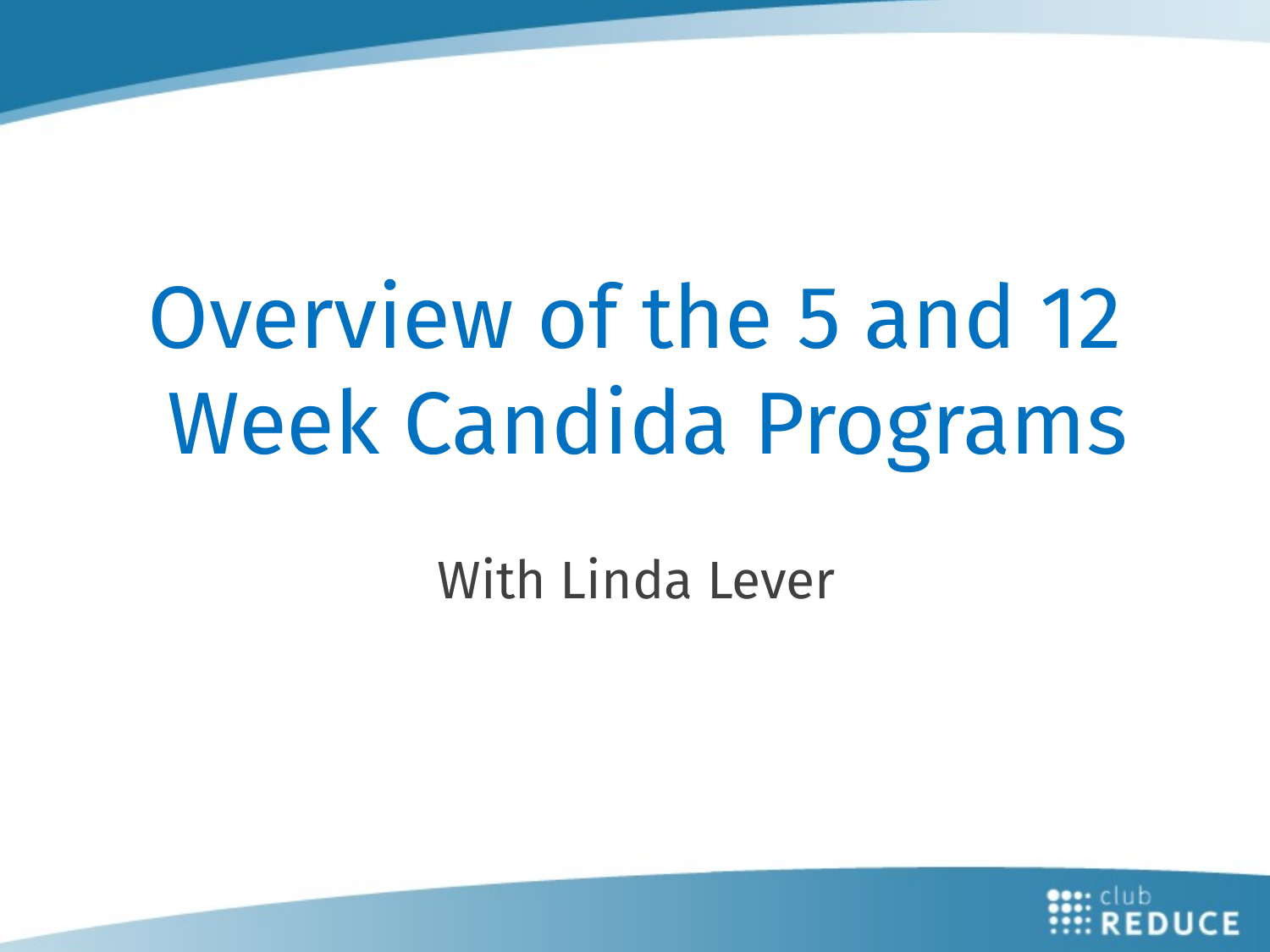

# Overview of the 5 and 12  Week Candida Programs
With Linda Lever